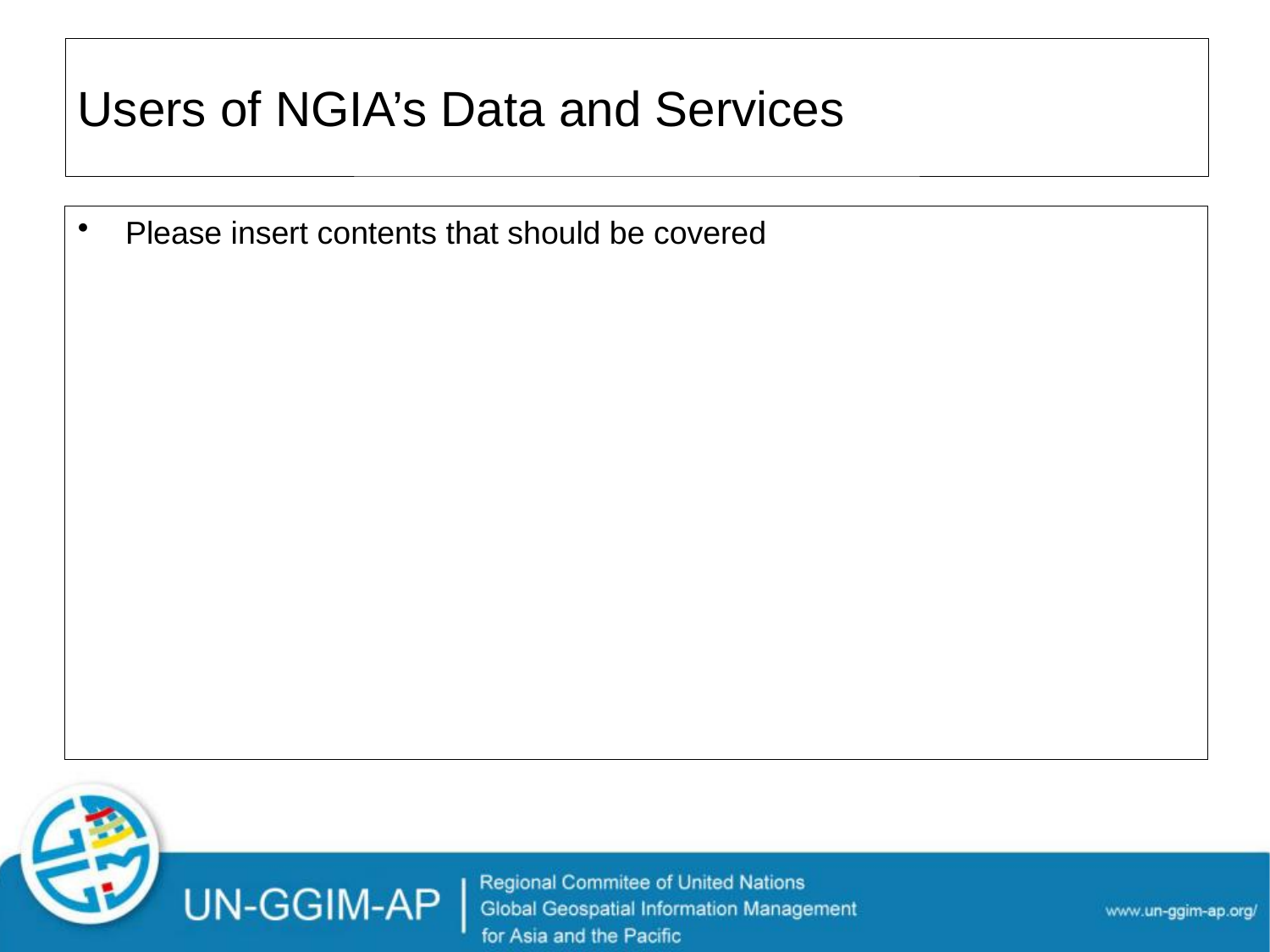

# Users of NGIA’s Data and Services
Please insert contents that should be covered